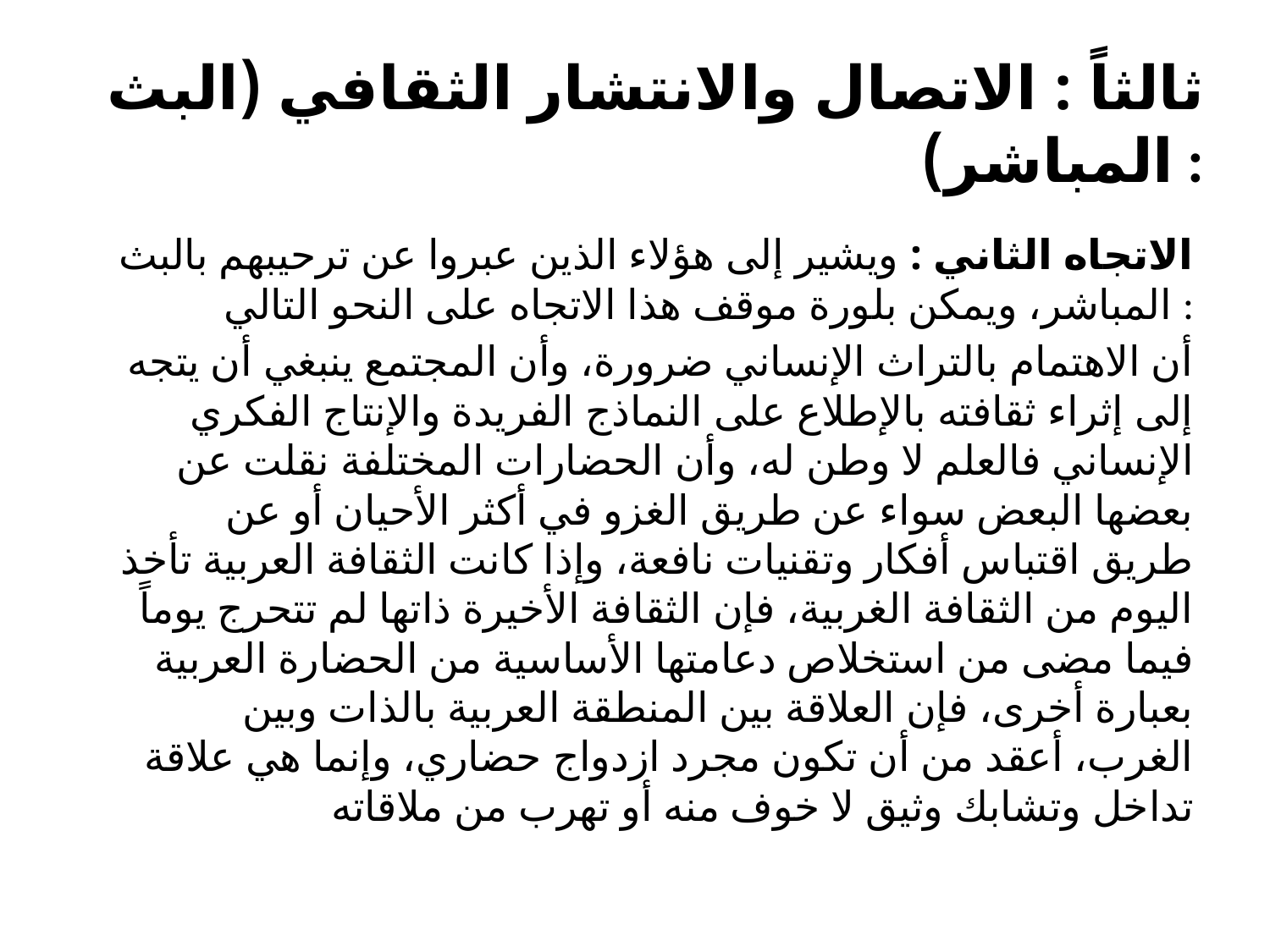

# ثالثاً : الاتصال والانتشار الثقافي (البث المباشر) :
الاتجاه الثاني : ويشير إلى هؤلاء الذين عبروا عن ترحيبهم بالبث المباشر، ويمكن بلورة موقف هذا الاتجاه على النحو التالي :
أن الاهتمام بالتراث الإنساني ضرورة، وأن المجتمع ينبغي أن يتجه إلى إثراء ثقافته بالإطلاع على النماذج الفريدة والإنتاج الفكري الإنساني فالعلم لا وطن له، وأن الحضارات المختلفة نقلت عن بعضها البعض سواء عن طريق الغزو في أكثر الأحيان أو عن طريق اقتباس أفكار وتقنيات نافعة، وإذا كانت الثقافة العربية تأخذ اليوم من الثقافة الغربية، فإن الثقافة الأخيرة ذاتها لم تتحرج يوماً فيما مضى من استخلاص دعامتها الأساسية من الحضارة العربية بعبارة أخرى، فإن العلاقة بين المنطقة العربية بالذات وبين الغرب، أعقد من أن تكون مجرد ازدواج حضاري، وإنما هي علاقة تداخل وتشابك وثيق لا خوف منه أو تهرب من ملاقاته